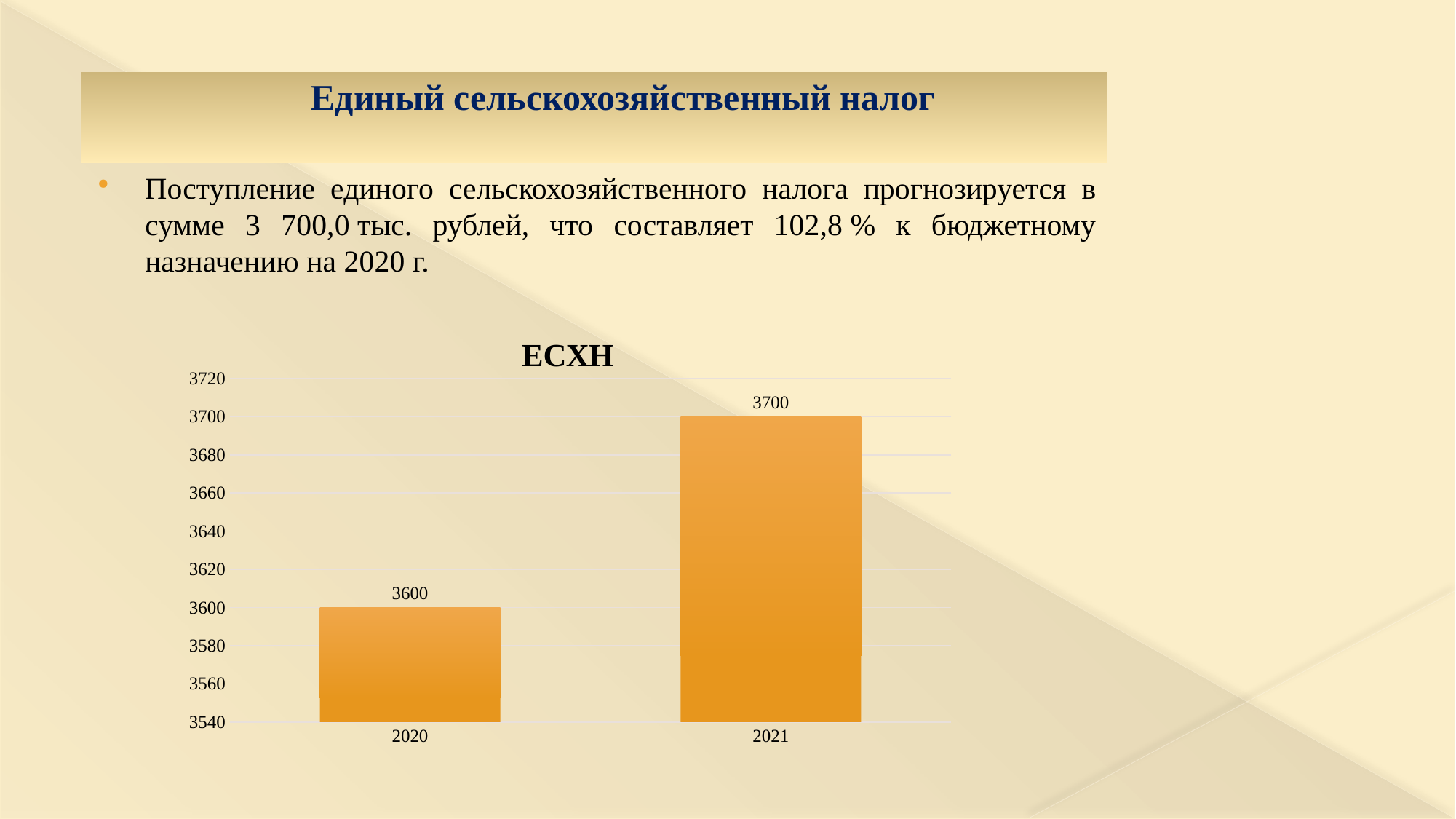

# Единый сельскохозяйственный налог
Поступление единого сельскохозяйственного налога прогнозируется в сумме 3 700,0 тыс. рублей, что составляет 102,8 % к бюджетному назначению на 2020 г.

### Chart:

| Category | ЕСХН |
|---|---|
| 2020 | 3600.0 |
| 2021 | 3700.0 |